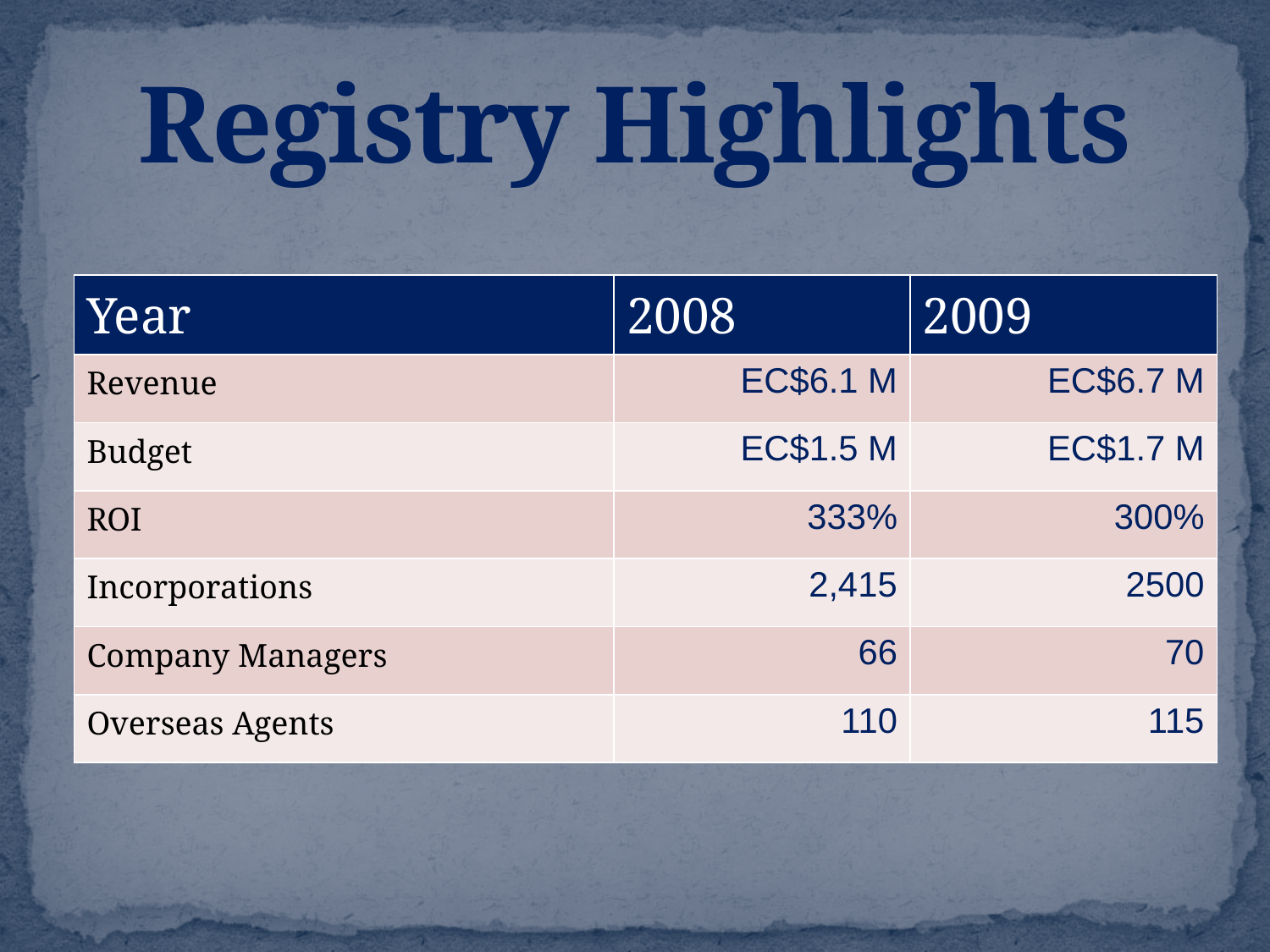

# Registry Highlights
| Year | 2008 | 2009 |
| --- | --- | --- |
| Revenue | EC$6.1 M | EC$6.7 M |
| Budget | EC$1.5 M | EC$1.7 M |
| ROI | 333% | 300% |
| Incorporations | 2,415 | 2500 |
| Company Managers | 66 | 70 |
| Overseas Agents | 110 | 115 |